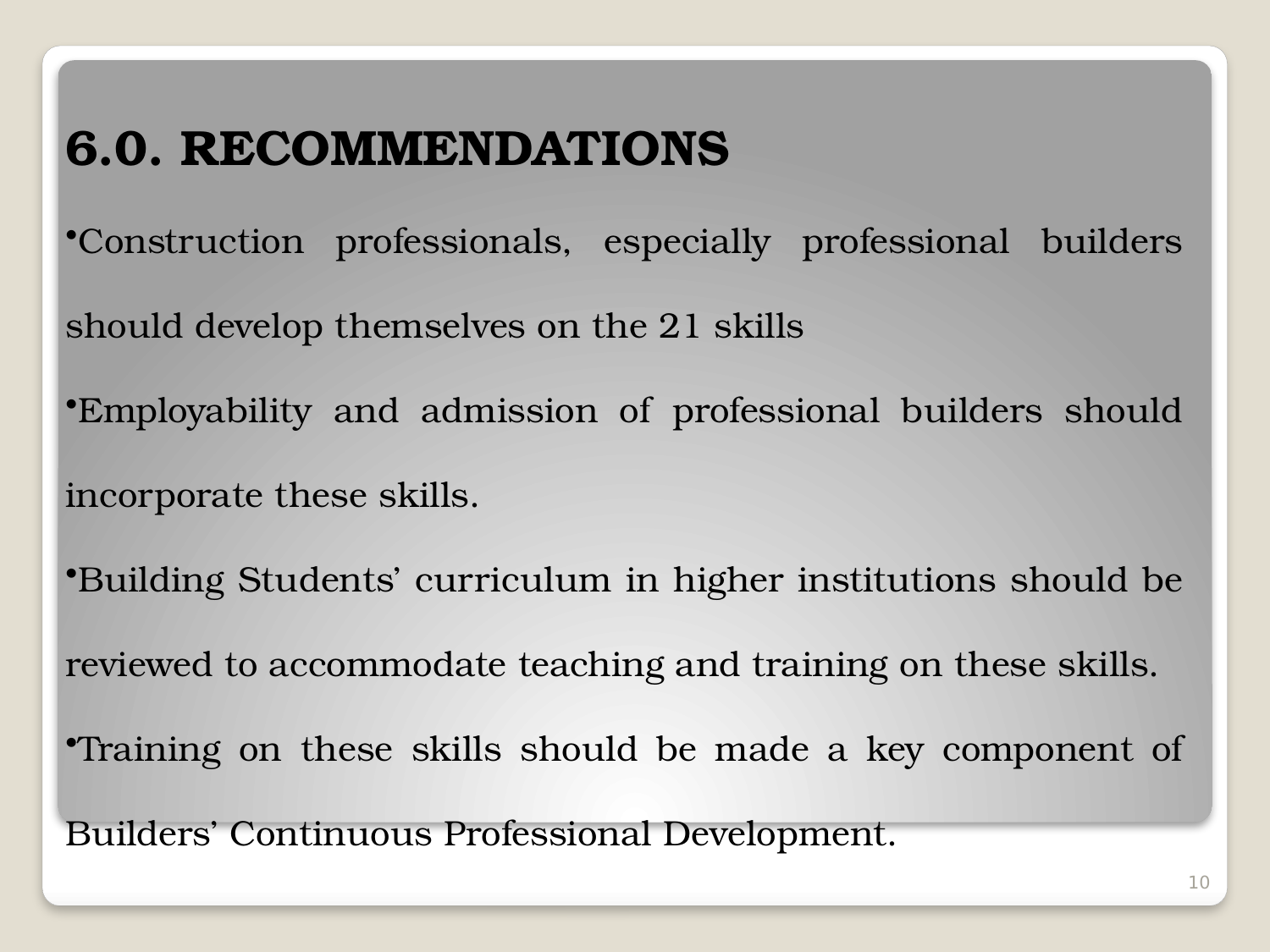

6.0. RECOMMENDATIONS
Construction professionals, especially professional builders should develop themselves on the 21 skills
Employability and admission of professional builders should incorporate these skills.
Building Students’ curriculum in higher institutions should be reviewed to accommodate teaching and training on these skills.
Training on these skills should be made a key component of Builders’ Continuous Professional Development.

10